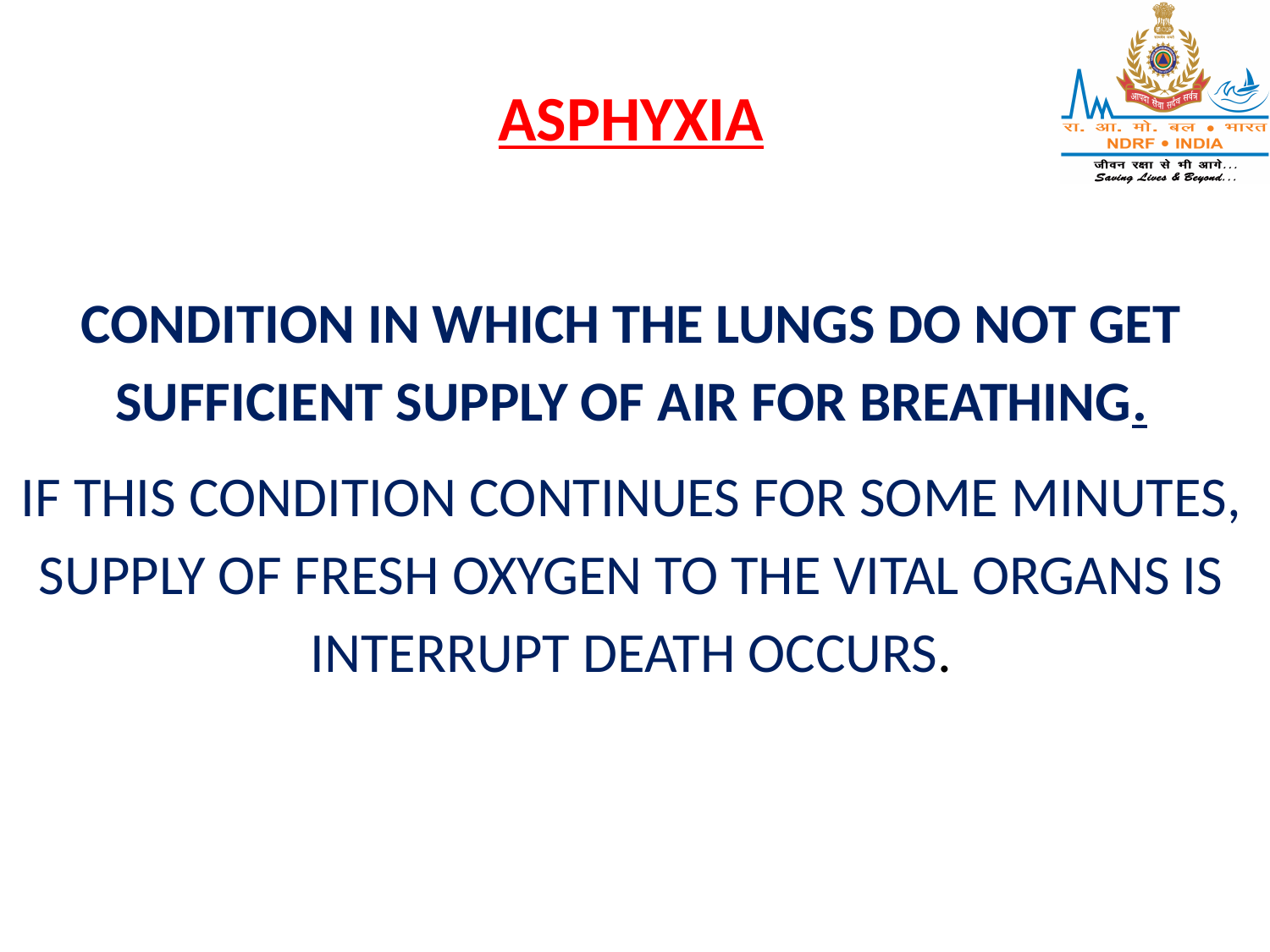

ASPHYXIA

CONDITION IN WHICH THE LUNGS DO NOT GET SUFFICIENT SUPPLY OF AIR FOR BREATHING.
IF THIS CONDITION CONTINUES FOR SOME MINUTES, SUPPLY OF FRESH OXYGEN TO THE VITAL ORGANS IS INTERRUPT DEATH OCCURS.